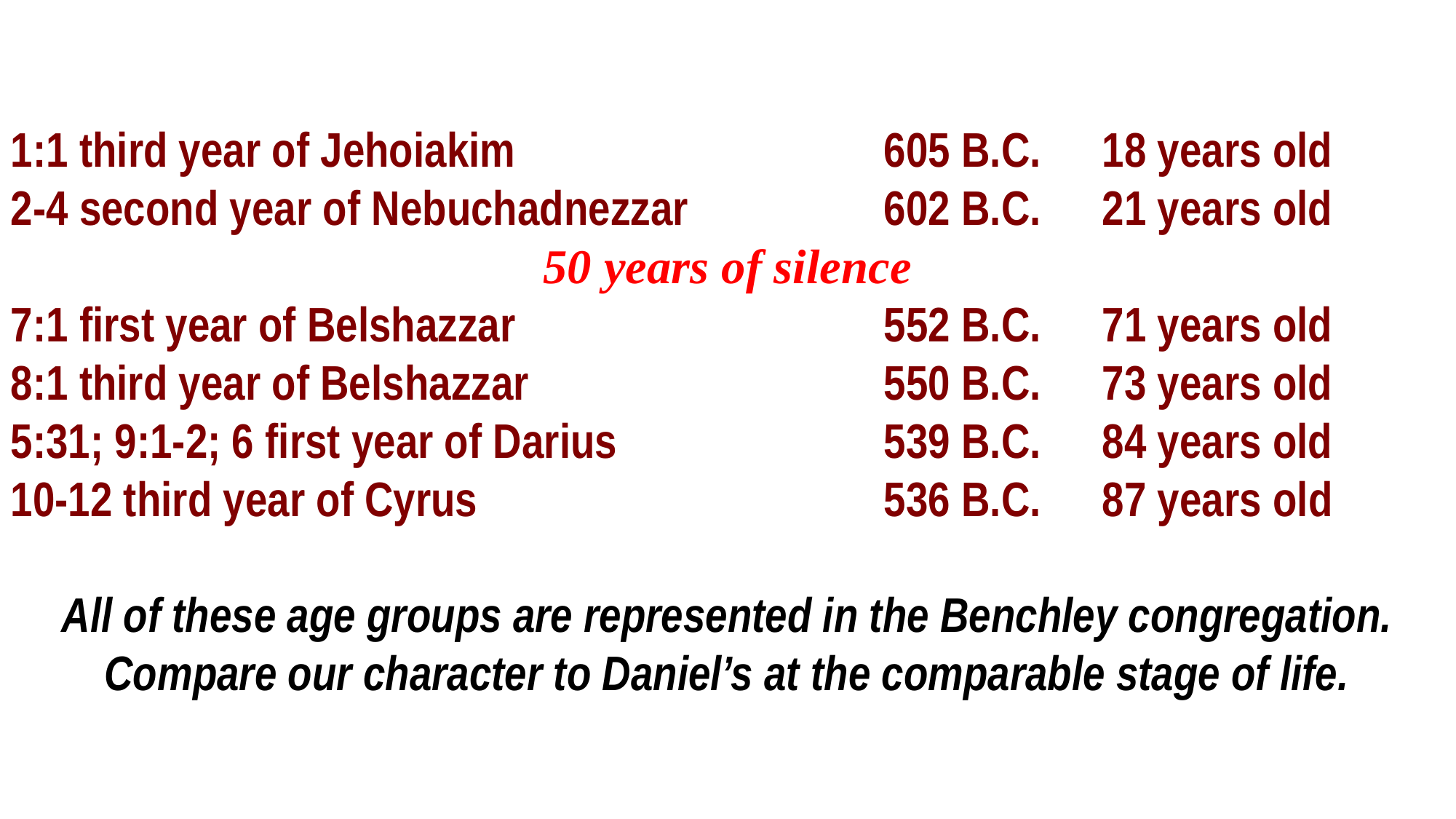

1:1 third year of Jehoiakim				605 B.C.	18 years old
2-4 second year of Nebuchadnezzar 		602 B.C. 	21 years old
50 years of silence
7:1 first year of Belshazzar 				552 B.C. 	71 years old
8:1 third year of Belshazzar 				550 B.C. 	73 years old
5:31; 9:1-2; 6 first year of Darius 			539 B.C. 	84 years old
10-12 third year of Cyrus 				536 B.C. 	87 years old

All of these age groups are represented in the Benchley congregation.
Compare our character to Daniel’s at the comparable stage of life.